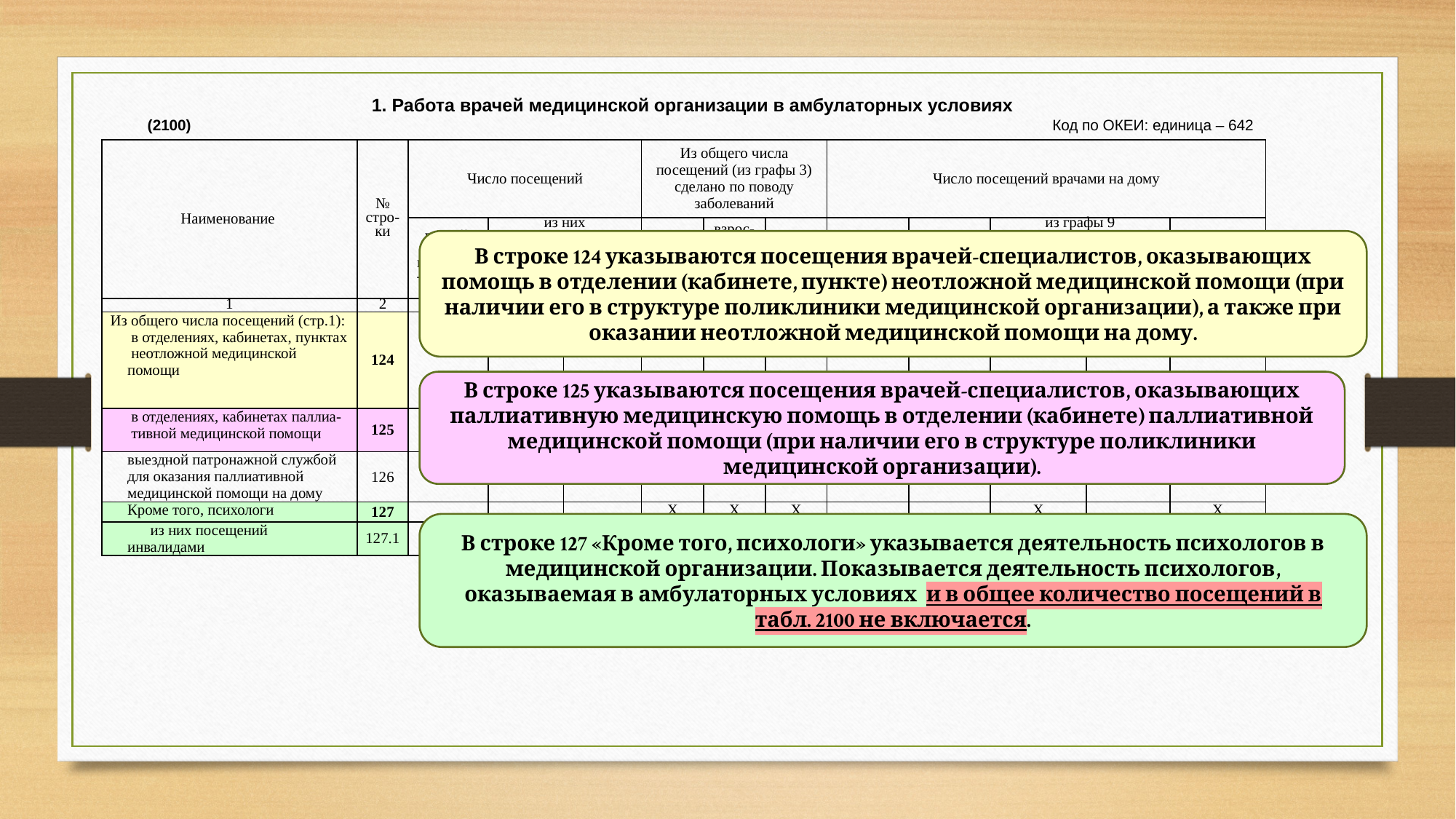

1. Работа врачей медицинской организации в амбулаторных условиях
    (2100)  					                                                                                          Код по ОКЕИ: единица – 642
| Наименование | № стро-ки | Число посещений |  |  | Из общего числа посещений (из графы 3) сделано по поводу заболеваний |  |  | Число посещений врачами на дому |  |  |  |  |
| --- | --- | --- | --- | --- | --- | --- | --- | --- | --- | --- | --- | --- |
|  |  | врачей, включая профилак-тические – всего | из них |  | сель-скими жителя-ми | взрос-лыми 18 лет и более | детьми 0–17 лет | всего | из них сельских жителей | из графы 9 |  | из графы 12 по поводу заболеваний |
|  |  |  | сельскими жителями | детьми 0–17 лет |  |  |  |  |  | по поводу заболева-ний | детей 0–17 лет |  |
| 1 | 2 | 3 | 4 | 5 | 6 | 7 | 8 | 9 | 10 | 11 | 12 | 13 |
| Из общего числа посещений (стр.1): в отделениях, кабинетах, пунктах неотложной медицинской помощи | 124 |  |  |  |  |  |  |  |  |  |  |  |
| в отделениях, кабинетах паллиа- тивной медицинской помощи | 125 |  |  |  | Х | Х | Х |  |  | Х |  | Х |
| выездной патронажной службой для оказания паллиативной медицинской помощи на дому | 126 | Х | Х | Х | Х | Х | Х |  |  | Х |  | Х |
| Кроме того, психологи | 127 |  |  |  | Х | Х | Х |  |  | Х |  | Х |
| из них посещений инвалидами | 127.1 |  |  |  | Х | Х | Х |  |  | Х |  | Х |
В строке 124 указываются посещения врачей-специалистов, оказывающих помощь в отделении (кабинете, пункте) неотложной медицинской помощи (при наличии его в структуре поликлиники медицинской организации), а также при оказании неотложной медицинской помощи на дому.
В строке 125 указываются посещения врачей-специалистов, оказывающих паллиативную медицинскую помощь в отделении (кабинете) паллиативной медицинской помощи (при наличии его в структуре поликлиники медицинской организации).
В строке 127 «Кроме того, психологи» указывается деятельность психологов в медицинской организации. Показывается деятельность психологов, оказываемая в амбулаторных условиях  и в общее количество посещений в табл. 2100 не включается.